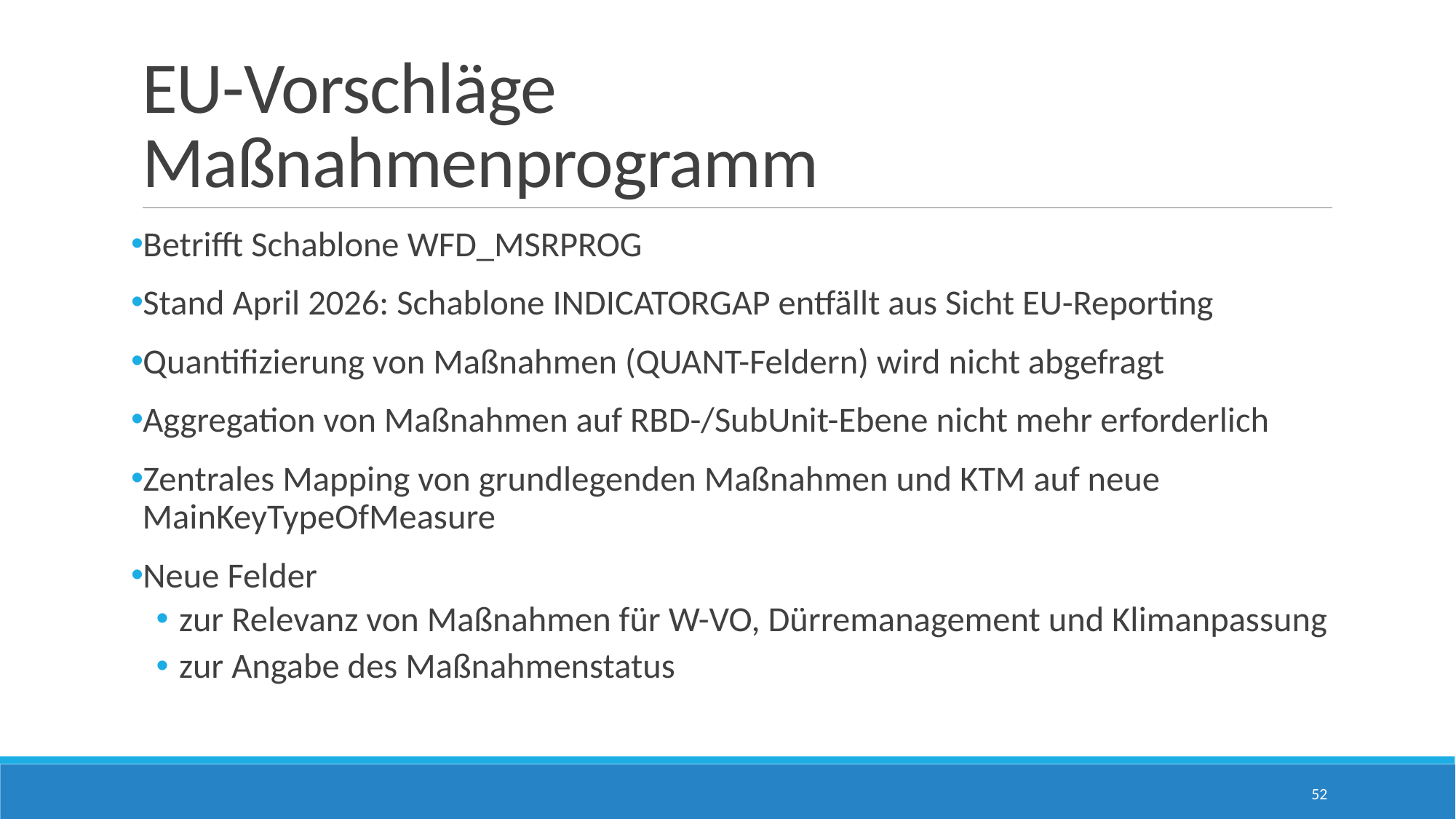

# EU-Vorschläge Maßnahmenprogramm
Betrifft Schablone WFD_MSRPROG
Stand April 2026: Schablone INDICATORGAP entfällt aus Sicht EU-Reporting
Quantifizierung von Maßnahmen (QUANT-Feldern) wird nicht abgefragt
Aggregation von Maßnahmen auf RBD-/SubUnit-Ebene nicht mehr erforderlich
Zentrales Mapping von grundlegenden Maßnahmen und KTM auf neue MainKeyTypeOfMeasure
Neue Felder
zur Relevanz von Maßnahmen für W-VO, Dürremanagement und Klimanpassung
zur Angabe des Maßnahmenstatus

52